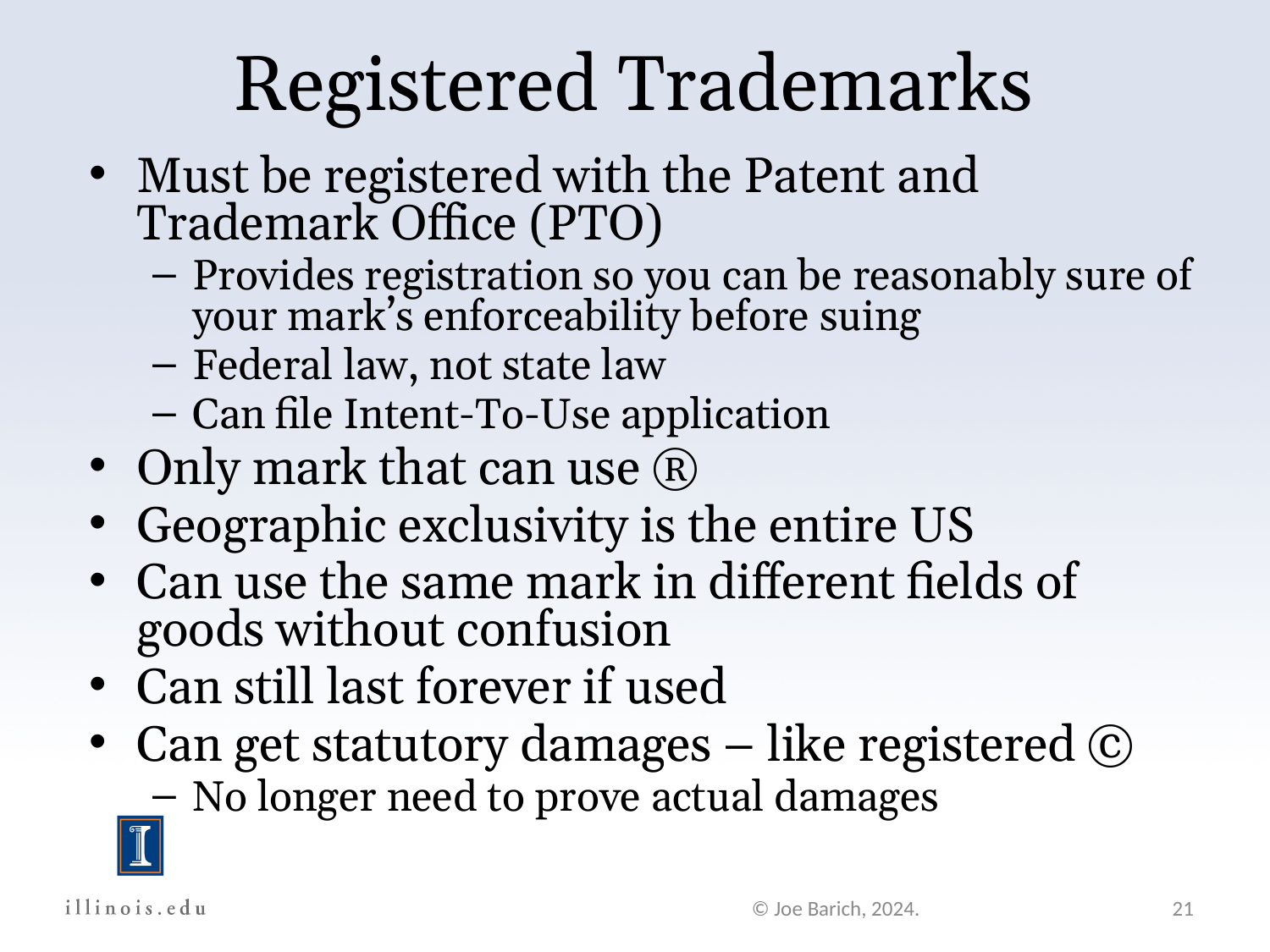

Registered Trademarks
Must be registered with the Patent and Trademark Office (PTO)
Provides registration so you can be reasonably sure of your mark’s enforceability before suing
Federal law, not state law
Can file Intent-To-Use application
Only mark that can use ®
Geographic exclusivity is the entire US
Can use the same mark in different fields of goods without confusion
Can still last forever if used
Can get statutory damages – like registered ©
No longer need to prove actual damages

© Joe Barich, 2024.
21